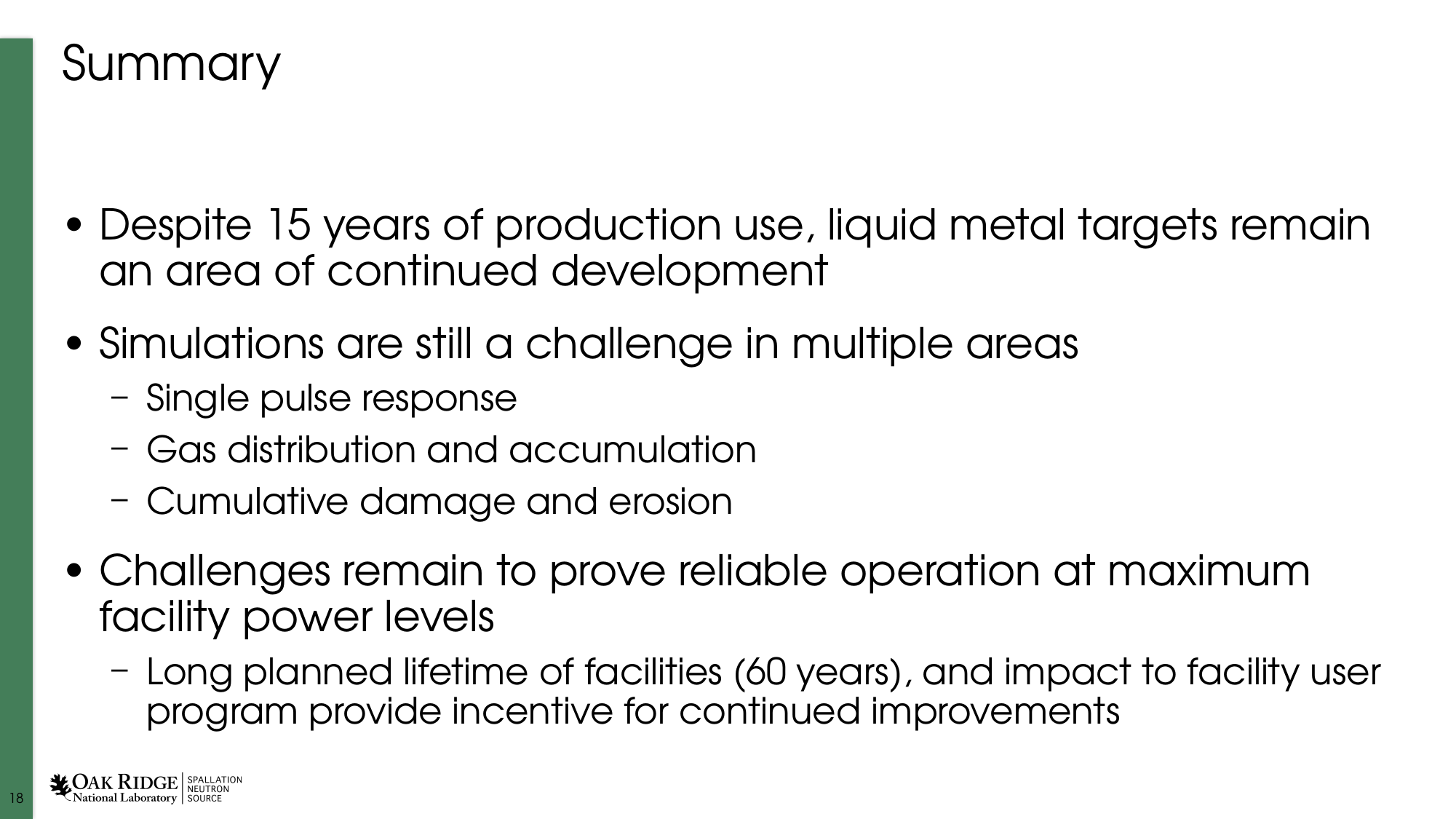

# Summary
Despite 15 years of production use, liquid metal targets remain an area of continued development
Simulations are still a challenge in multiple areas
Single pulse response
Gas distribution and accumulation
Cumulative damage and erosion
Challenges remain to prove reliable operation at maximum facility power levels
Long planned lifetime of facilities (60 years), and impact to facility user program provide incentive for continued improvements